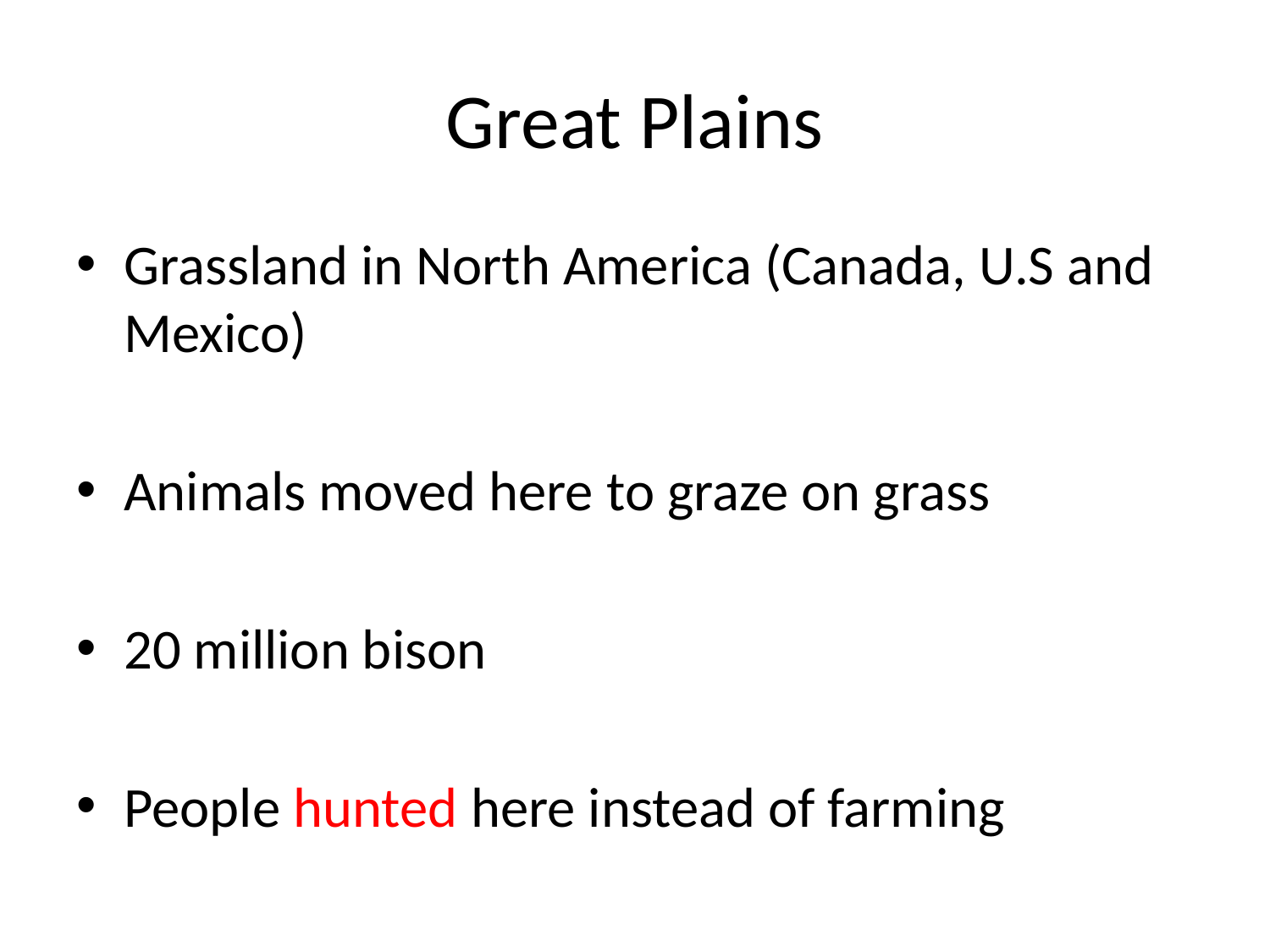

# Great Plains
Grassland in North America (Canada, U.S and Mexico)

Animals moved here to graze on grass

20 million bison

People hunted here instead of farming